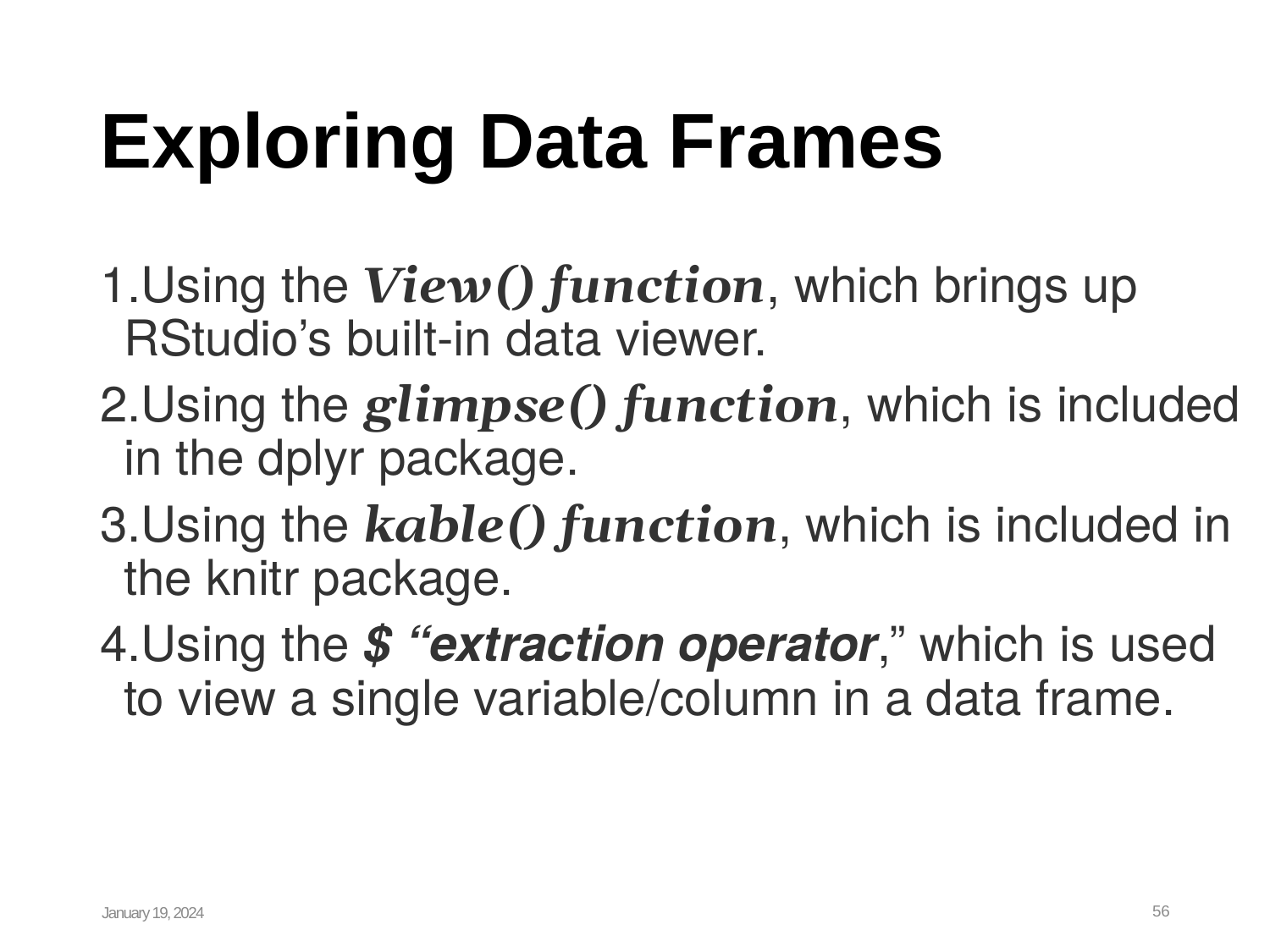

# Exploring Data Frames
Using the View() function, which brings up RStudio’s built-in data viewer.
Using the glimpse() function, which is included in the dplyr package.
Using the kable() function, which is included in the knitr package.
Using the $ “extraction operator,” which is used to view a single variable/column in a data frame.

January 19, 2024
56